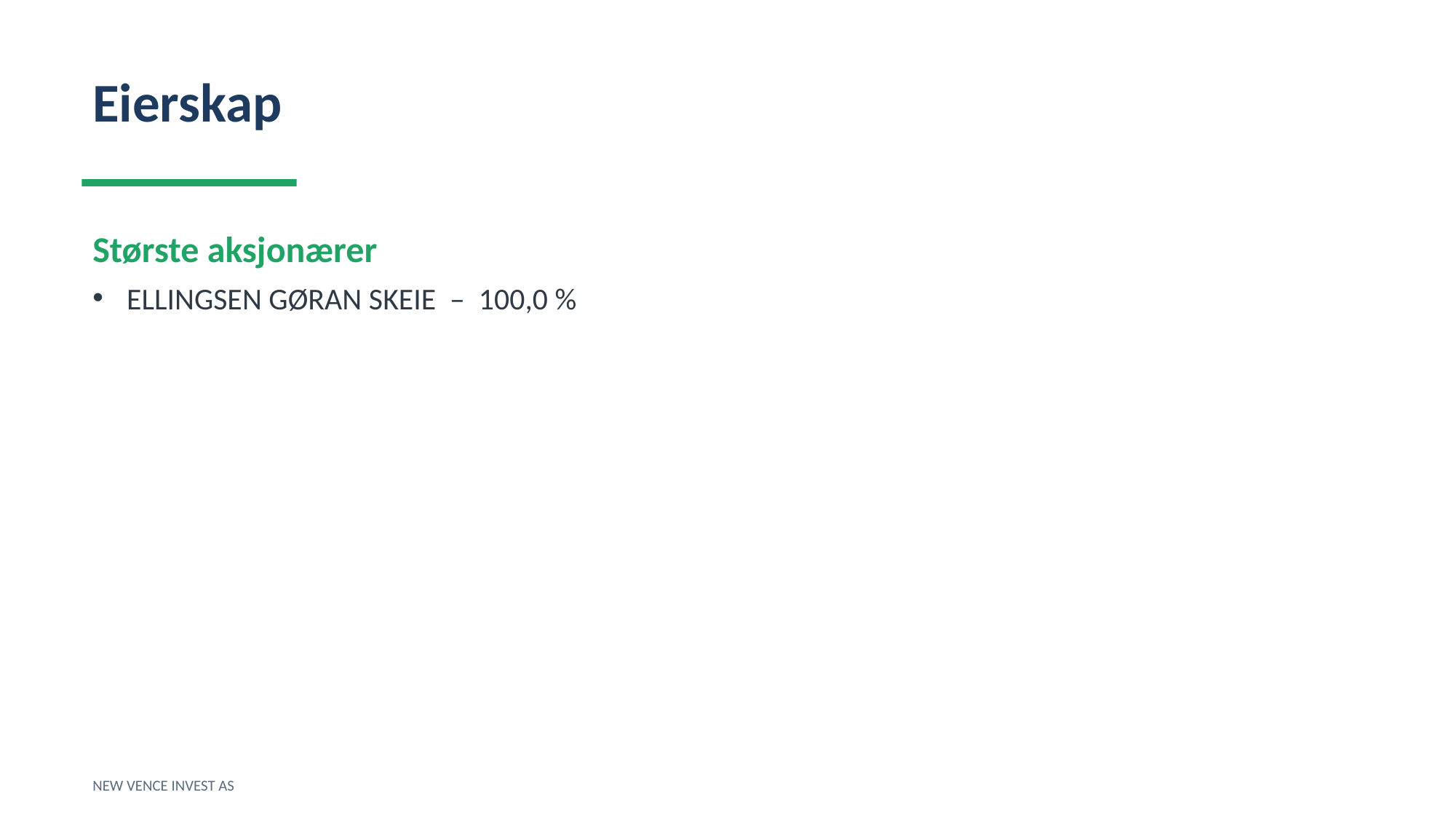

Eierskap

Største aksjonærer
ELLINGSEN GØRAN SKEIE  –  100,0 %
NEW VENCE INVEST AS